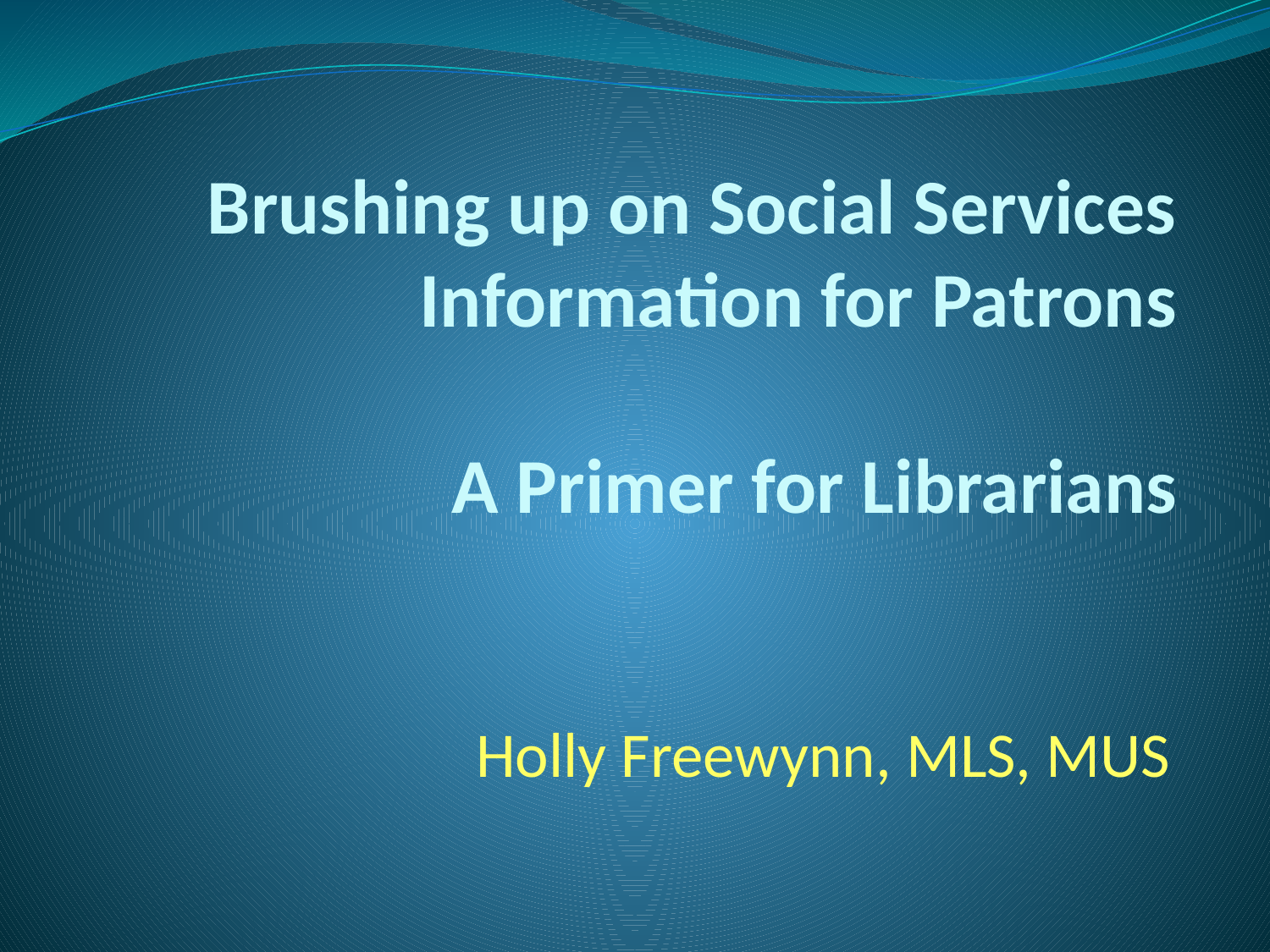

# Brushing up on Social Services Information for Patrons A Primer for Librarians

Holly Freewynn, MLS, MUS